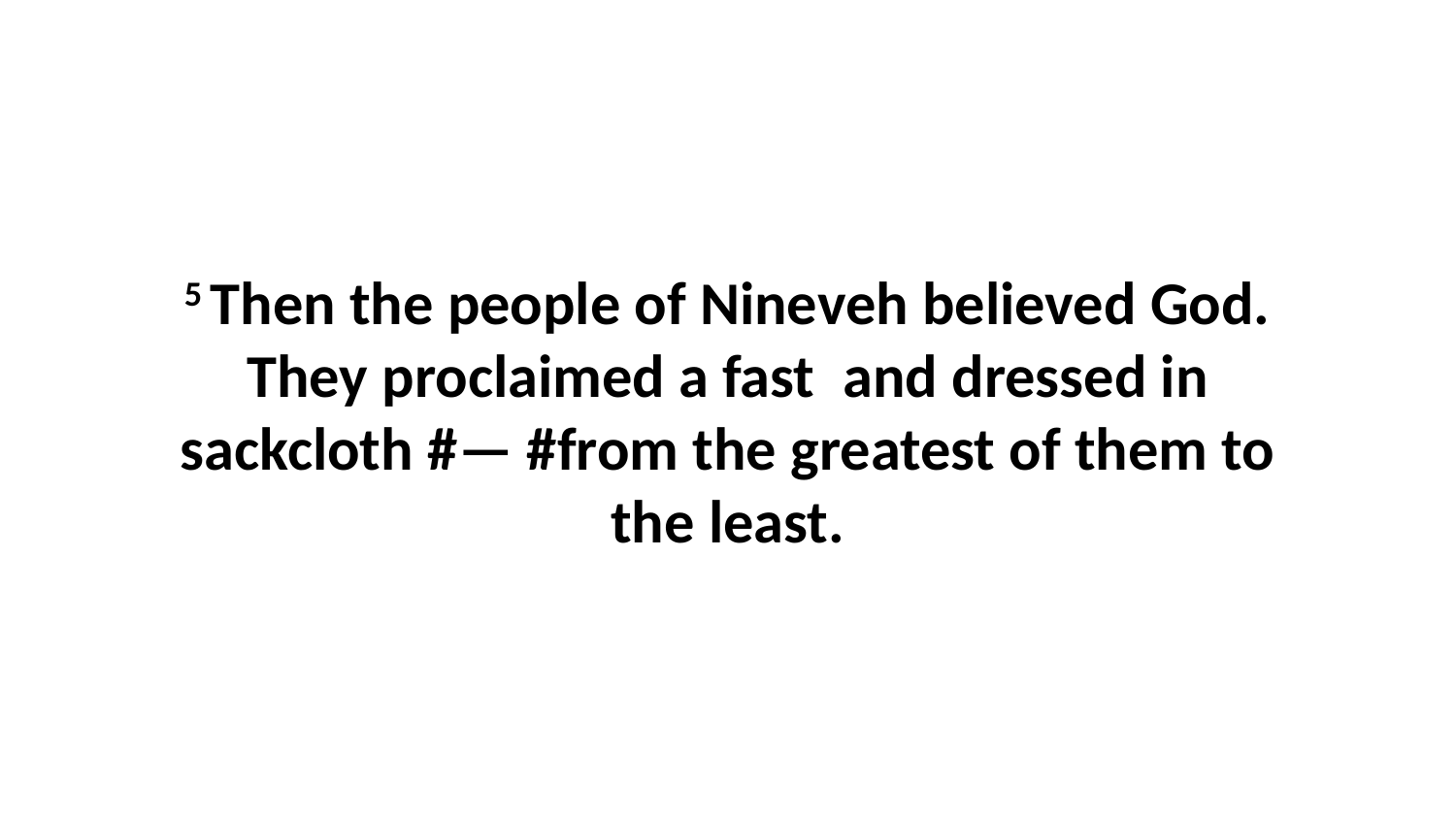

5 Then the people of Nineveh believed God. They proclaimed a fast  and dressed in sackcloth #— #from the greatest of them to the least.